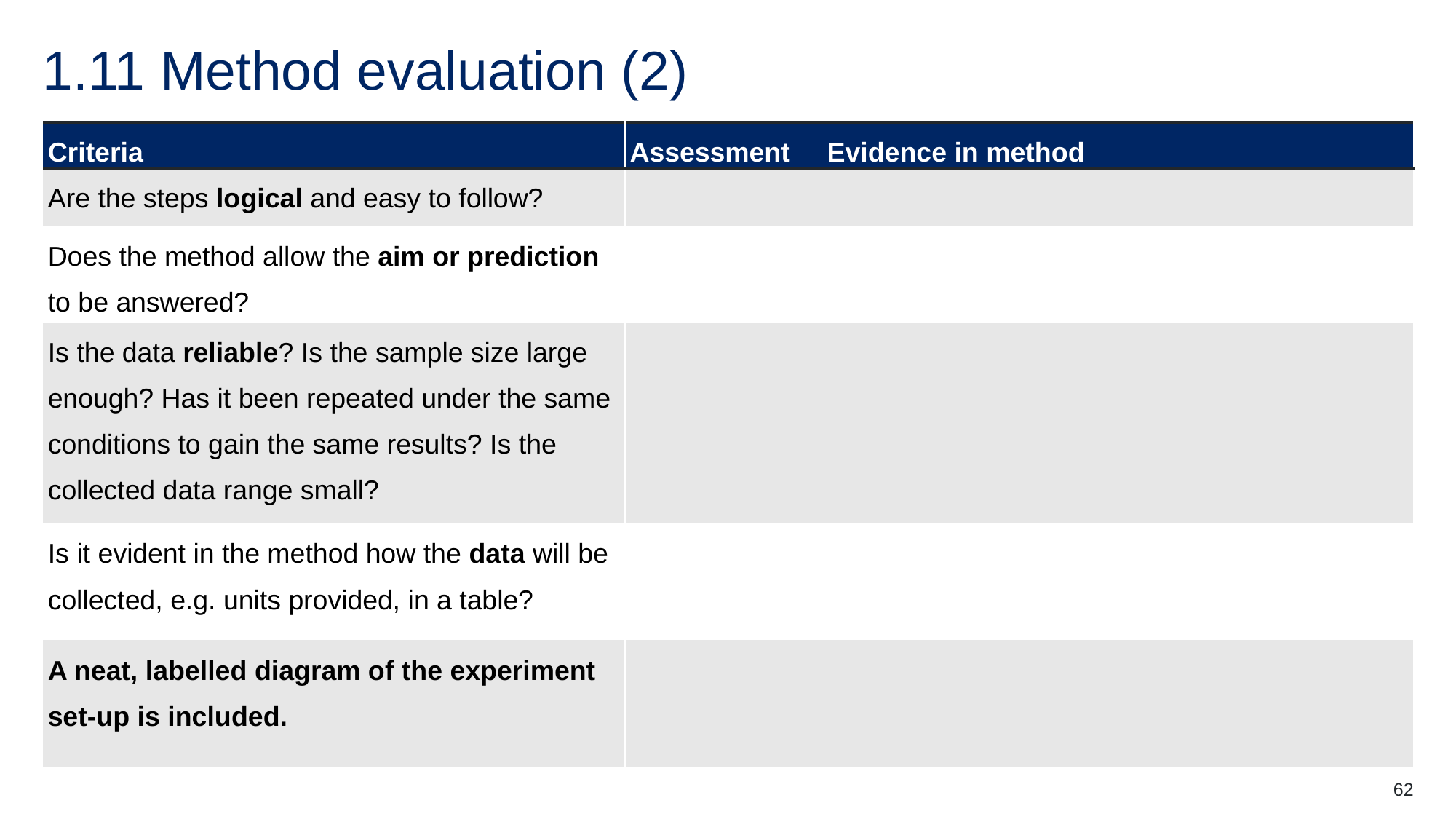

# 1.11 Method evaluation (2)
| Criteria | Assessment | Evidence in method |
| --- | --- | --- |
| Are the steps logical and easy to follow? |  |  |
| Does the method allow the aim or prediction to be answered? |  |  |
| Is the data reliable? Is the sample size large enough? Has it been repeated under the same conditions to gain the same results? Is the collected data range small? |  |  |
| Is it evident in the method how the data will be collected, e.g. units provided, in a table? |  |  |
| A neat, labelled diagram of the experiment set-up is included. |  |  |
62